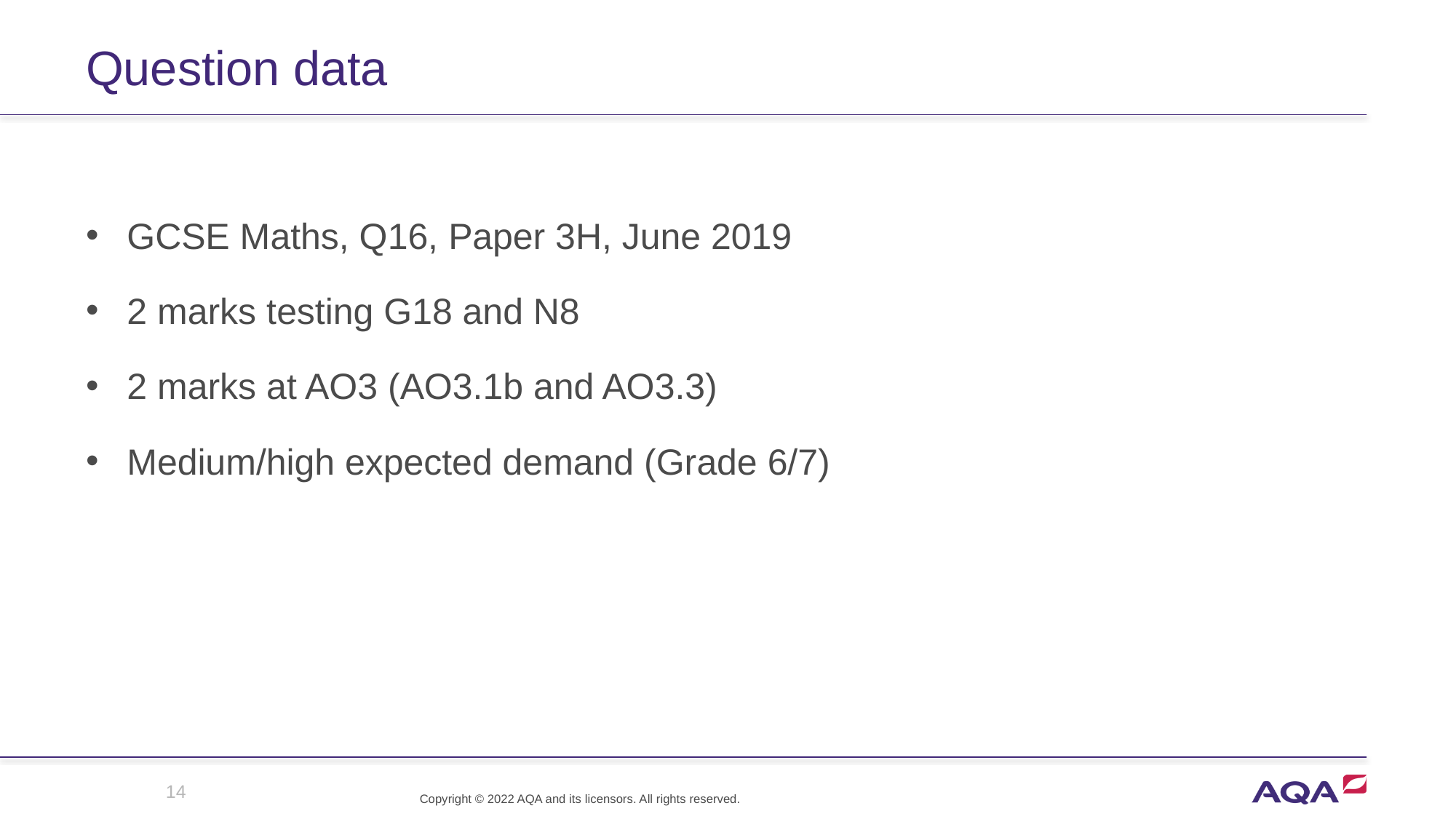

# Question data
GCSE Maths, Q16, Paper 3H, June 2019

2 marks testing G18 and N8

2 marks at AO3 (AO3.1b and AO3.3)

Medium/high expected demand (Grade 6/7)
14
Copyright © 2022 AQA and its licensors. All rights reserved.